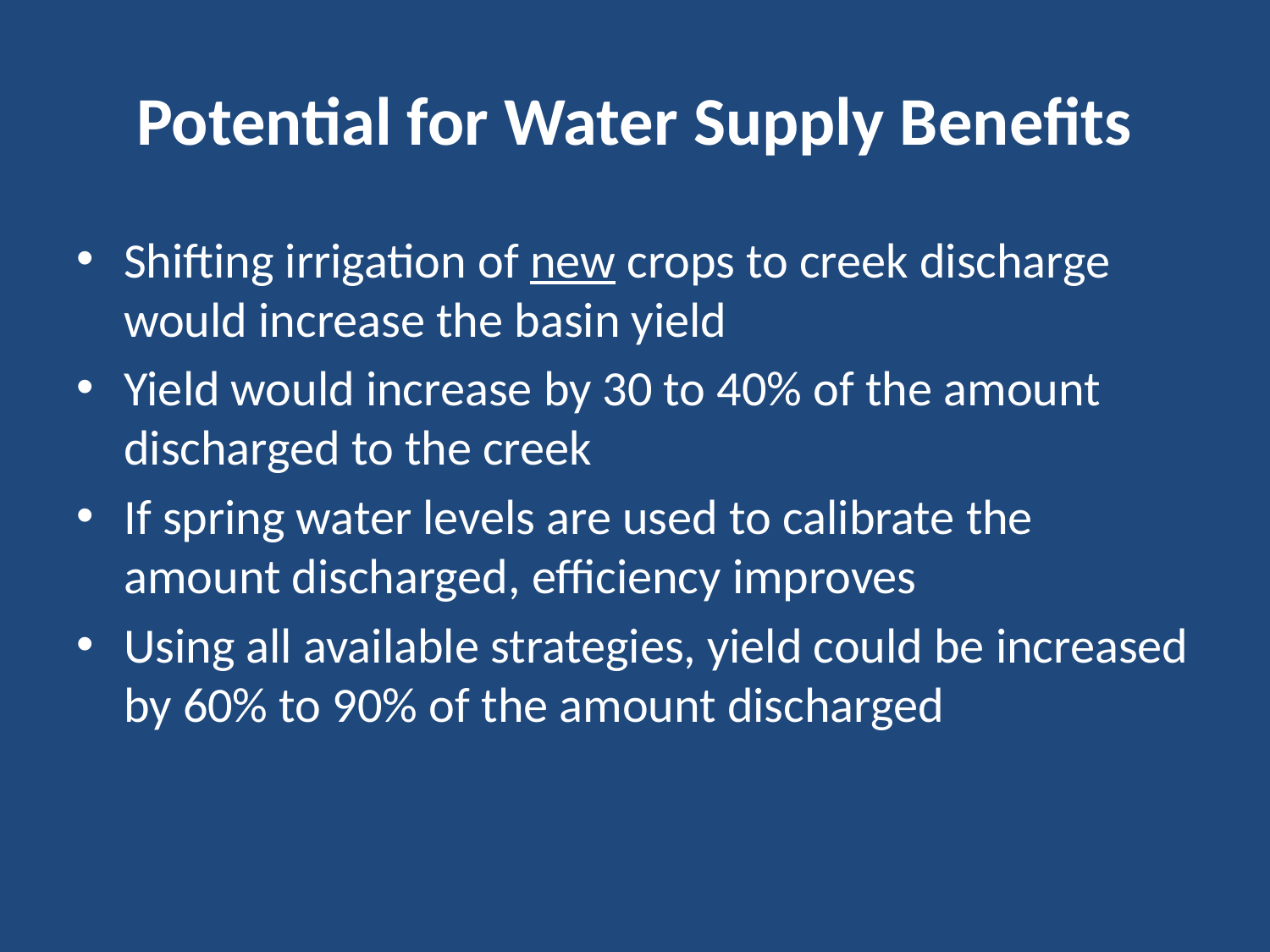

# Potential for Water Supply Benefits
Shifting irrigation of new crops to creek discharge would increase the basin yield
Yield would increase by 30 to 40% of the amount discharged to the creek
If spring water levels are used to calibrate the amount discharged, efficiency improves
Using all available strategies, yield could be increased by 60% to 90% of the amount discharged